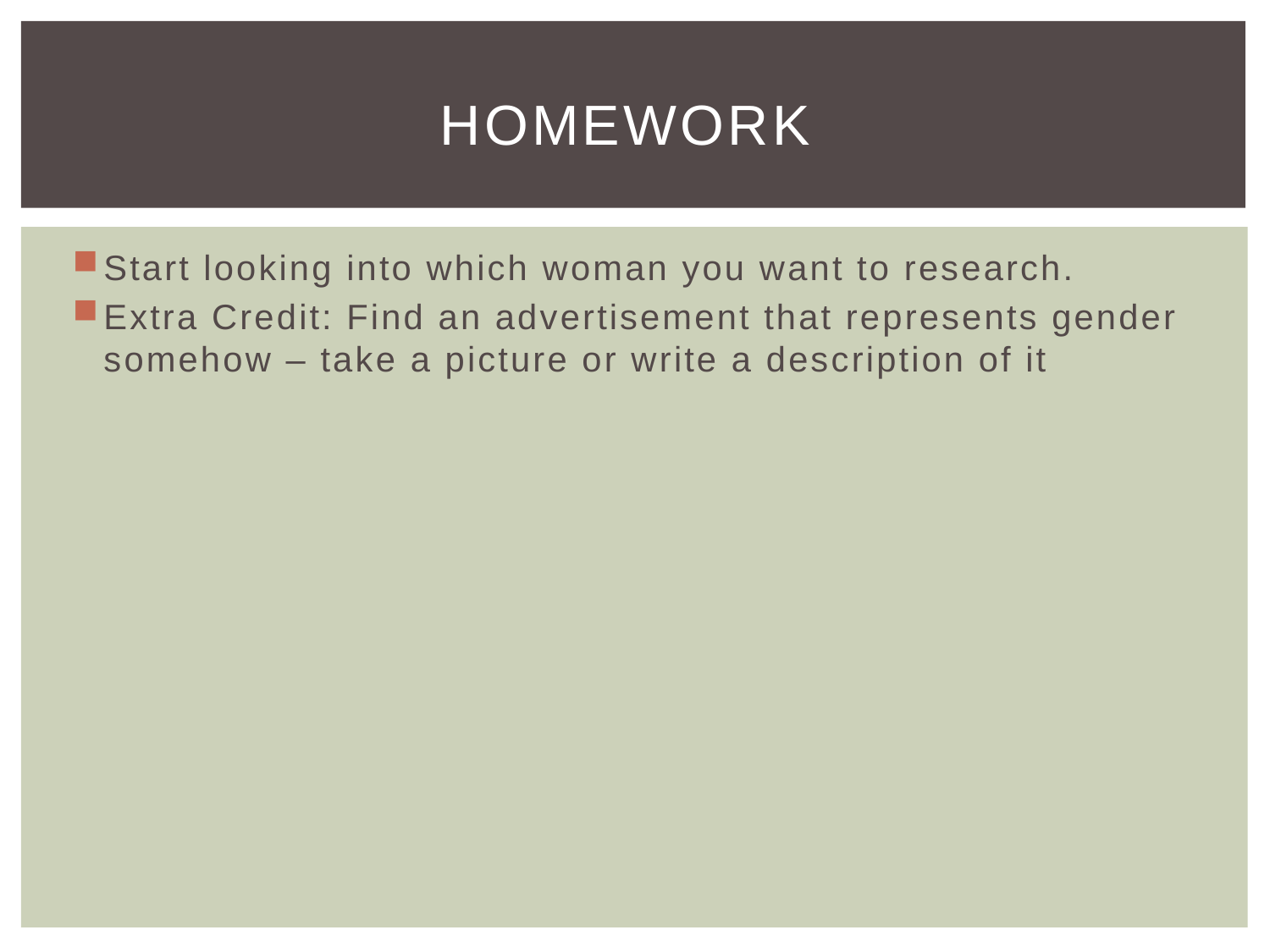

# HOMEWORK
Start looking into which woman you want to research.
Extra Credit: Find an advertisement that represents gender somehow – take a picture or write a description of it